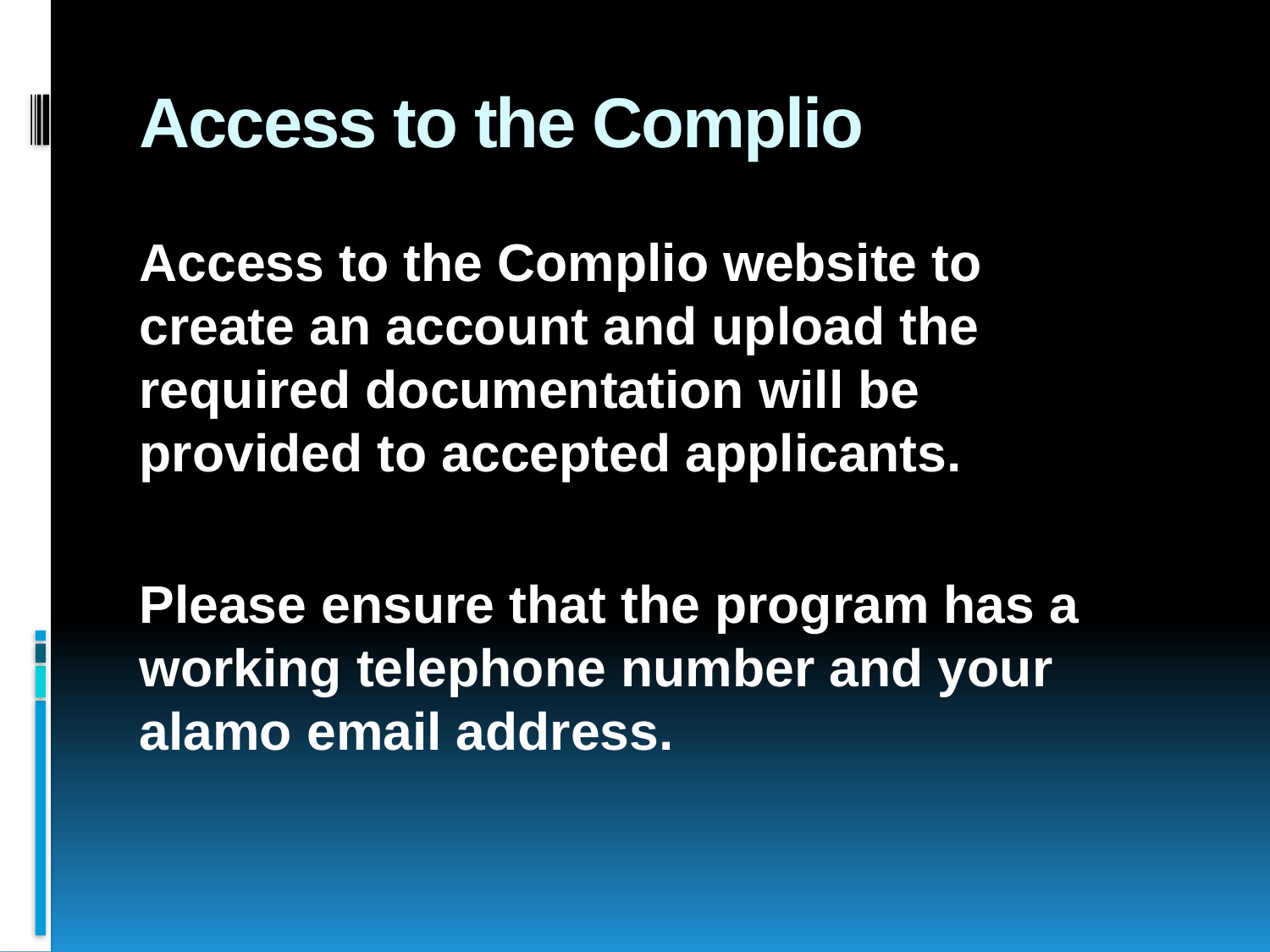

# Access to the Complio
Access to the Complio website to create an account and upload the required documentation will be provided to accepted applicants.

Please ensure that the program has a working telephone number and your alamo email address.